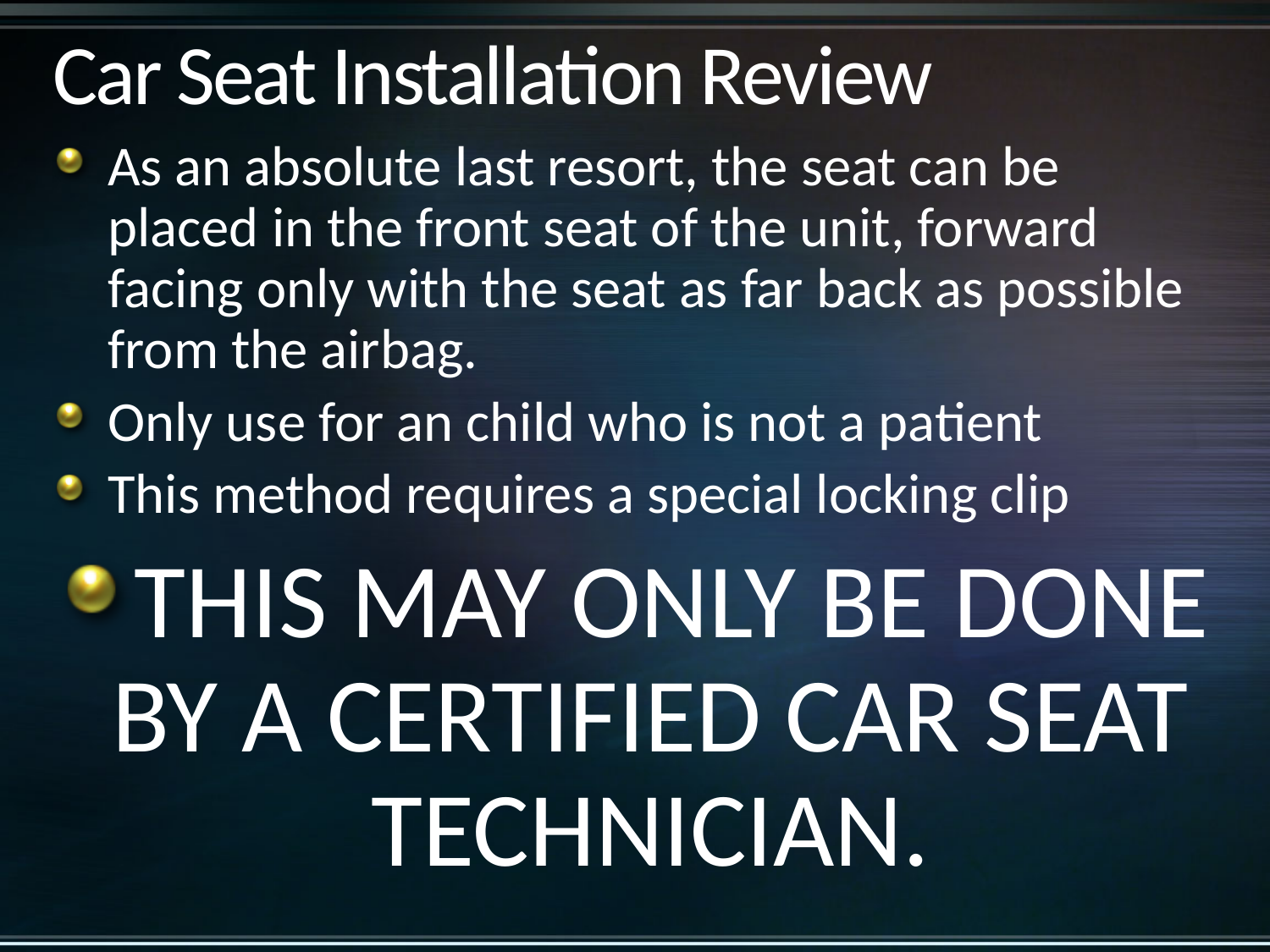

# Car Seat Installation Review
As an absolute last resort, the seat can be placed in the front seat of the unit, forward facing only with the seat as far back as possible from the airbag.
Only use for an child who is not a patient
This method requires a special locking clip
THIS MAY ONLY BE DONE BY A CERTIFIED CAR SEAT  TECHNICIAN.